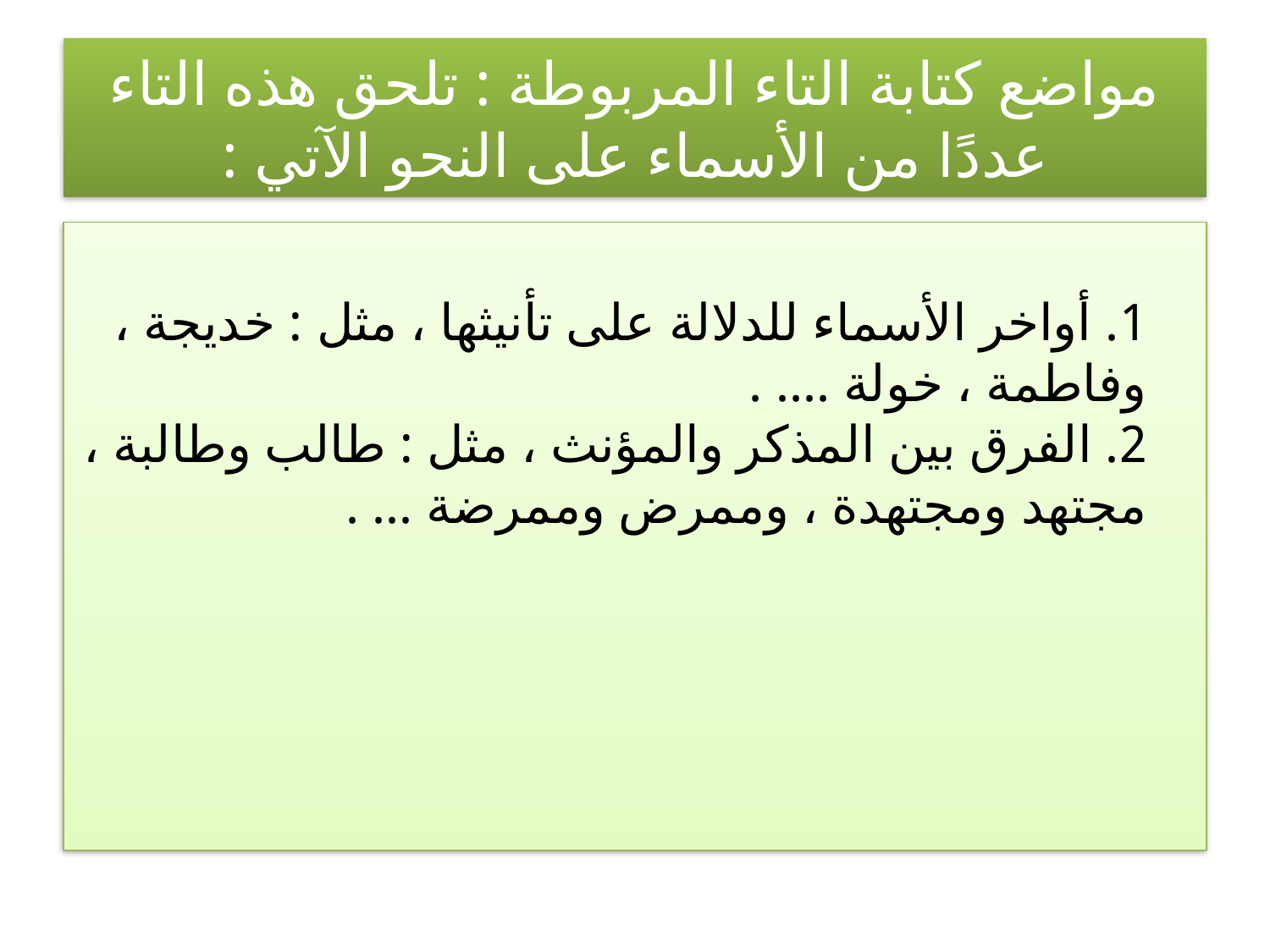

# مواضع كتابة التاء المربوطة : تلحق هذه التاء عددًا من الأسماء على النحو الآتي :
1. أواخر الأسماء للدلالة على تأنيثها ، مثل : خديجة ، وفاطمة ، خولة .... .
2. الفرق بين المذكر والمؤنث ، مثل : طالب وطالبة ، مجتهد ومجتهدة ، وممرض وممرضة ... .